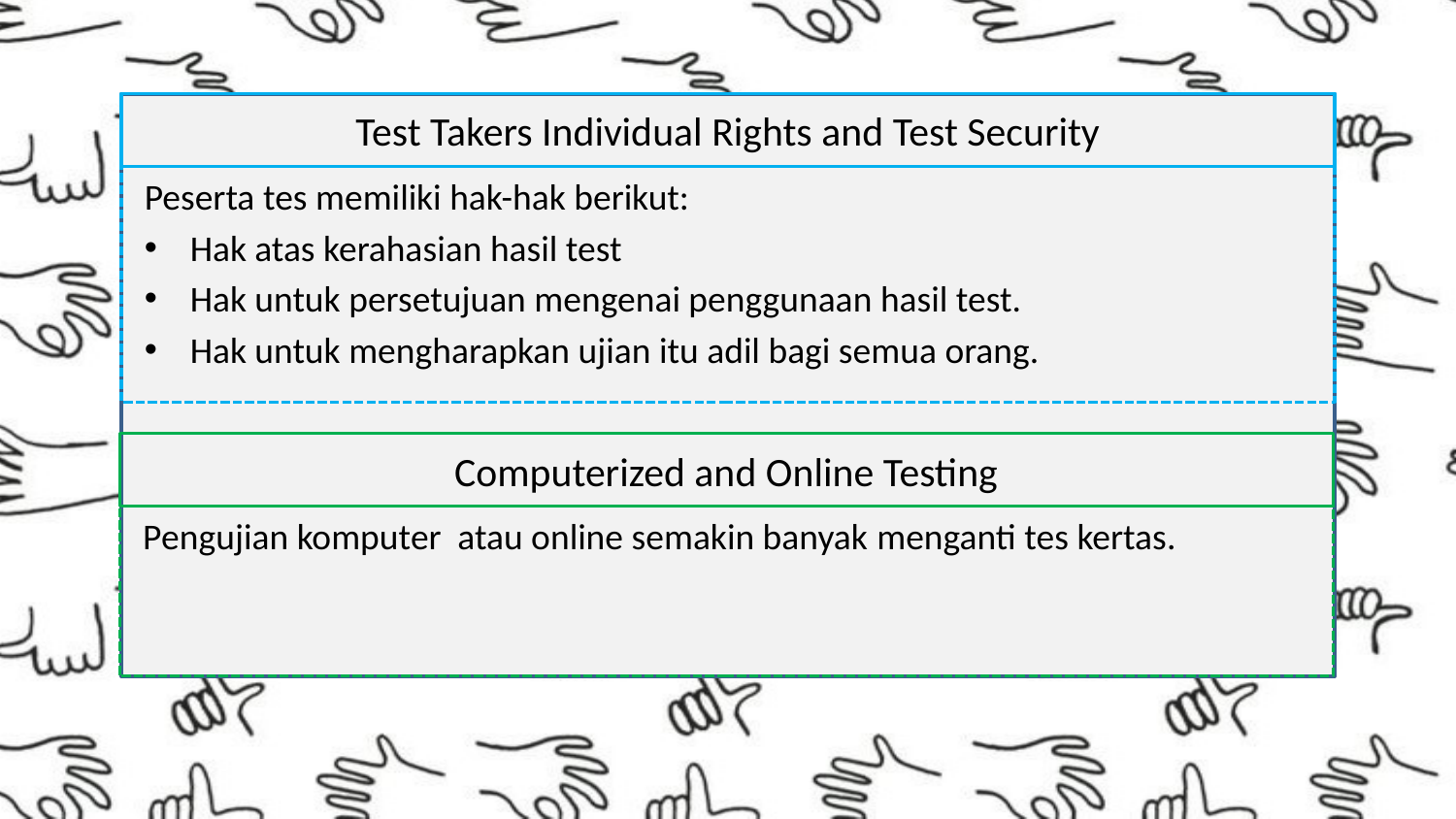

# Test Takers Individual Rights and Test Security

Peserta tes memiliki hak-hak berikut:
Hak atas kerahasian hasil test
Hak untuk persetujuan mengenai penggunaan hasil test.
Hak untuk mengharapkan ujian itu adil bagi semua orang.

Computerized and Online Testing
Pengujian komputer  atau online semakin banyak menganti tes kertas.